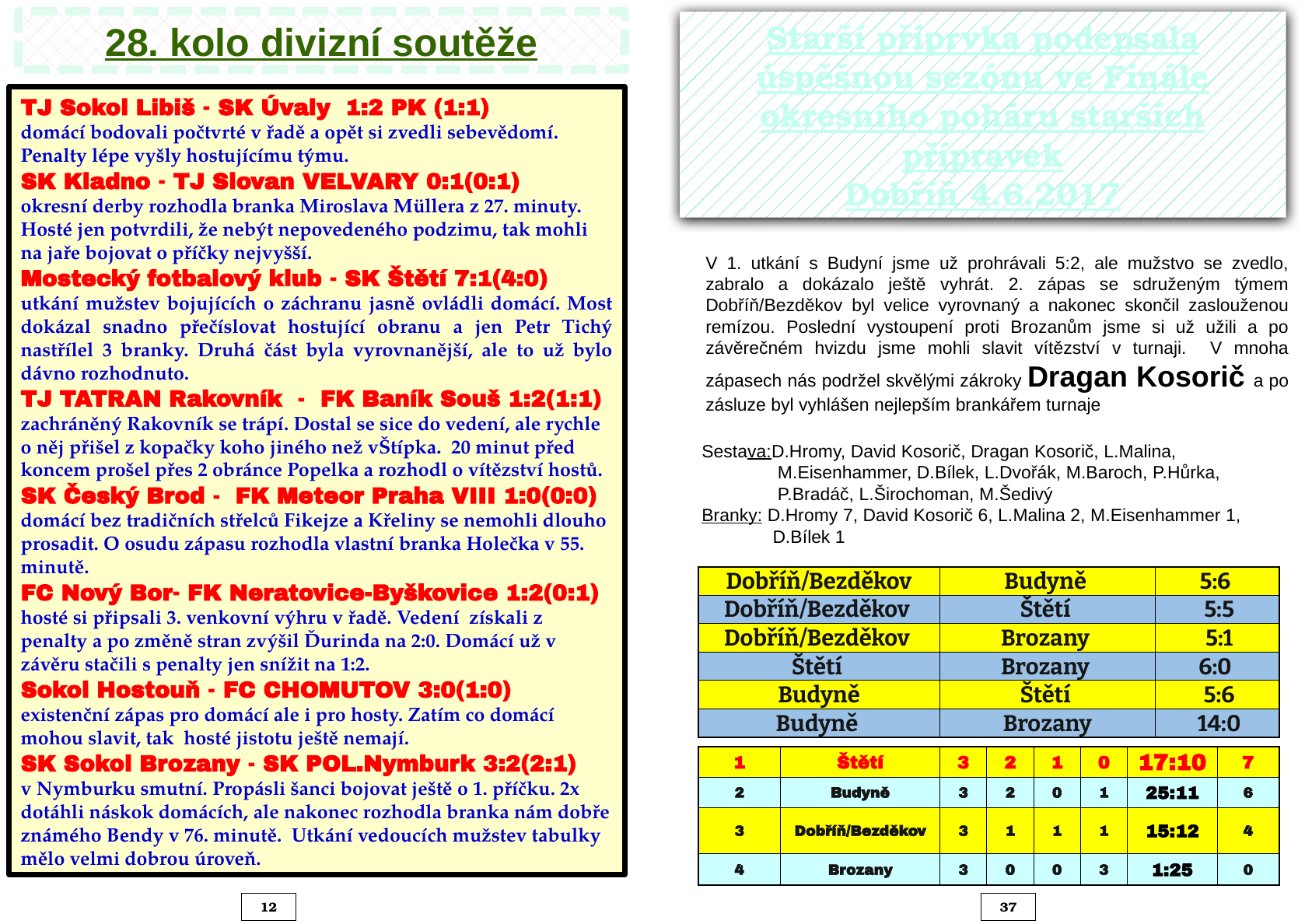

28. kolo divizní soutěže
Starší příprvka podepsala úspěšnou sezónu ve Finále okresního poháru starších přípravek
Dobříň 4.6.2017
TJ Sokol Libiš - SK Úvaly  1:2 PK (1:1)
domácí bodovali počtvrté v řadě a opět si zvedli sebevědomí. Penalty lépe vyšly hostujícímu týmu.
SK Kladno - TJ Slovan VELVARY 0:1(0:1)
okresní derby rozhodla branka Miroslava Müllera z 27. minuty. Hosté jen potvrdili, že nebýt nepovedeného podzimu, tak mohli na jaře bojovat o příčky nejvyšší.
Mostecký fotbalový klub - SK Štětí 7:1(4:0)
utkání mužstev bojujících o záchranu jasně ovládli domácí. Most dokázal snadno přečíslovat hostující obranu a jen Petr Tichý nastřílel 3 branky. Druhá část byla vyrovnanější, ale to už bylo dávno rozhodnuto.
TJ TATRAN Rakovník  -  FK Baník Souš 1:2(1:1)
zachráněný Rakovník se trápí. Dostal se sice do vedení, ale rychle o něj přišel z kopačky koho jiného než vŠtípka.  20 minut před koncem prošel přes 2 obránce Popelka a rozhodl o vítězství hostů.
SK Český Brod -  FK Meteor Praha VIII 1:0(0:0)
domácí bez tradičních střelců Fikejze a Křeliny se nemohli dlouho prosadit. O osudu zápasu rozhodla vlastní branka Holečka v 55. minutě.
FC Nový Bor- FK Neratovice-Byškovice 1:2(0:1)
hosté si připsali 3. venkovní výhru v řadě. Vedení  získali z penalty a po změně stran zvýšil Ďurinda na 2:0. Domácí už v závěru stačili s penalty jen snížit na 1:2.
Sokol Hostouň - FC CHOMUTOV 3:0(1:0)
existenční zápas pro domácí ale i pro hosty. Zatím co domácí mohou slavit, tak  hosté jistotu ještě nemají.
SK Sokol Brozany - SK POL.Nymburk 3:2(2:1)
v Nymburku smutní. Propásli šanci bojovat ještě o 1. příčku. 2x dotáhli náskok domácích, ale nakonec rozhodla branka nám dobře známého Bendy v 76. minutě.  Utkání vedoucích mužstev tabulky mělo velmi dobrou úroveň.
V 1. utkání s Budyní jsme už prohrávali 5:2, ale mužstvo se zvedlo, zabralo a dokázalo ještě vyhrát. 2. zápas se sdruženým týmem Dobříň/Bezděkov byl velice vyrovnaný a nakonec skončil zaslouženou remízou. Poslední vystoupení proti Brozanům jsme si už užili a po závěrečném hvizdu jsme mohli slavit vítězství v turnaji.  V mnoha zápasech nás podržel skvělými zákroky Dragan Kosorič a po zásluze byl vyhlášen nejlepším brankářem turnaje
Sestava:D.Hromy, David Kosorič, Dragan Kosorič, L.Malina,
               M.Eisenhammer, D.Bílek, L.Dvořák, M.Baroch, P.Hůrka,
               P.Bradáč, L.Širochoman, M.Šedivý
Branky: D.Hromy 7, David Kosorič 6, L.Malina 2, M.Eisenhammer 1,
              D.Bílek 1
| Dobříň/Bezděkov | Budyně | 5:6 |
| --- | --- | --- |
| Dobříň/Bezděkov | Štětí | 5:5 |
| Dobříň/Bezděkov | Brozany | 5:1 |
| Štětí | Brozany | 6:0 |
| Budyně | Štětí | 5:6 |
| Budyně | Brozany | 14:0 |
| 1 | Štětí | 3 | 2 | 1 | 0 | 17:10 | 7 |
| --- | --- | --- | --- | --- | --- | --- | --- |
| 2 | Budyně | 3 | 2 | 0 | 1 | 25:11 | 6 |
| 3 | Dobříň/Bezděkov | 3 | 1 | 1 | 1 | 15:12 | 4 |
| 4 | Brozany | 3 | 0 | 0 | 3 | 1:25 | 0 |
12
37